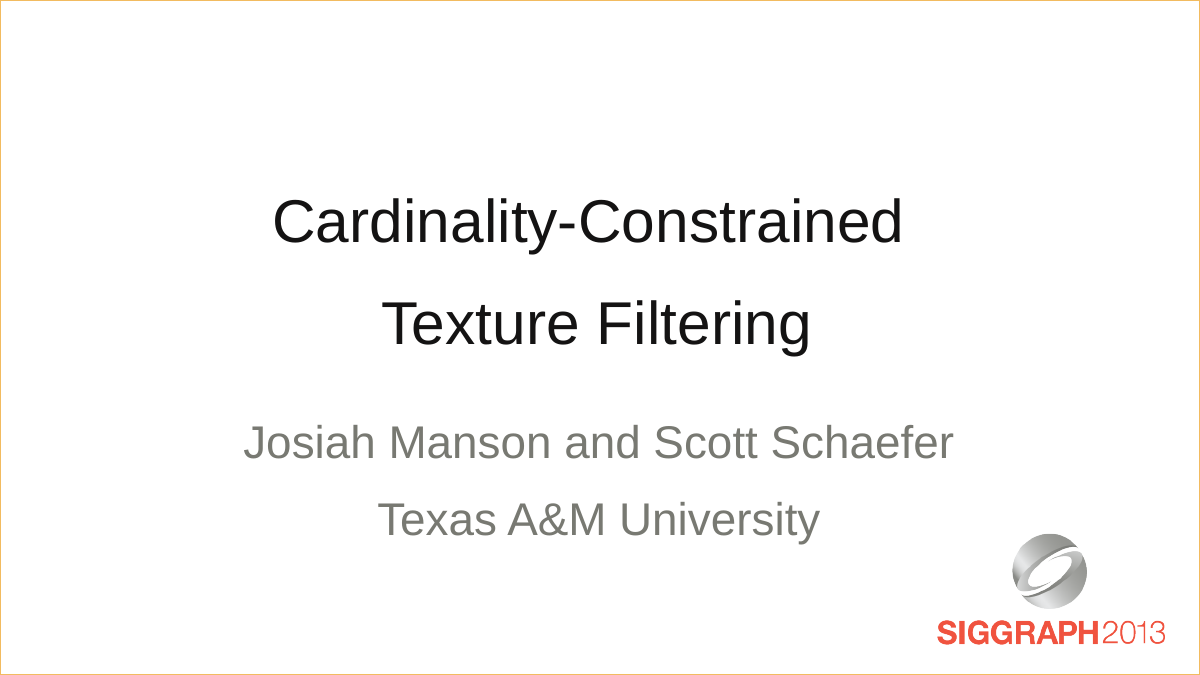

Cardinality-Constrained
Texture Filtering
Josiah Manson and Scott Schaefer
Texas A&M University